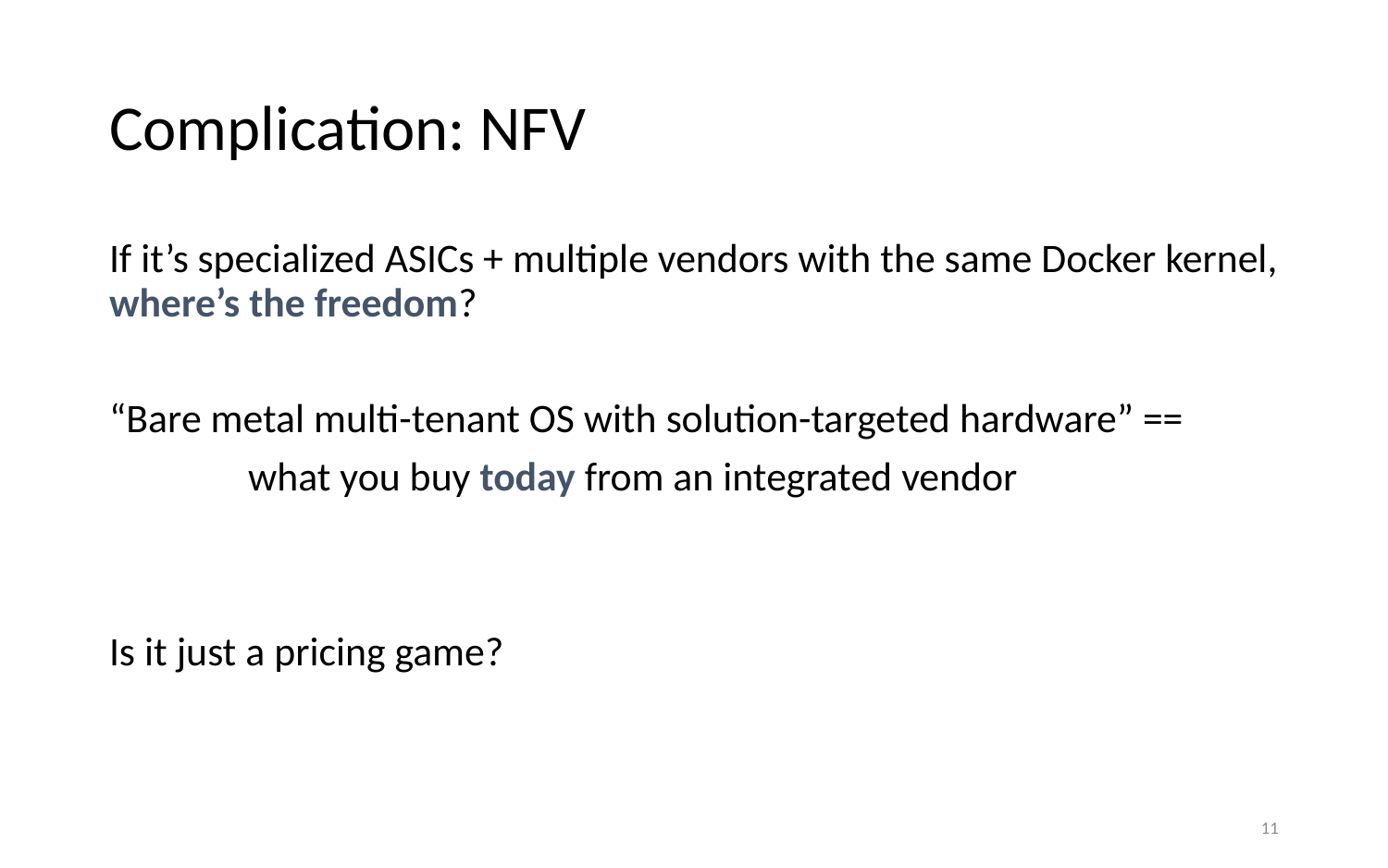

# Complication: NFV
If it’s specialized ASICs + multiple vendors with the same Docker kernel, where’s the freedom?

“Bare metal multi-tenant OS with solution-targeted hardware” ==
	what you buy today from an integrated vendor

Is it just a pricing game?

11